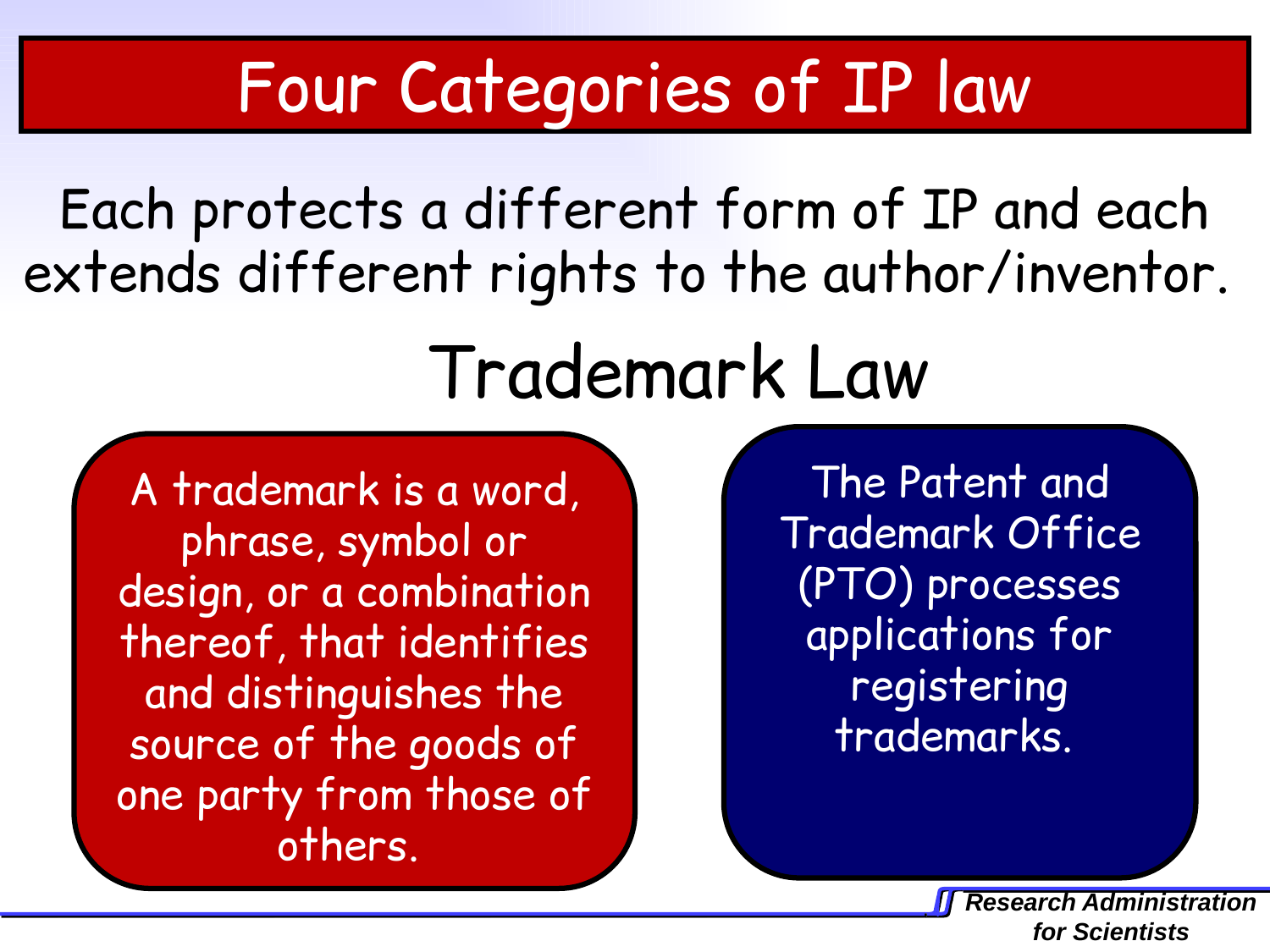

Four Categories of IP law
Each protects a different form of IP and each extends different rights to the author/inventor.
		    Trademark Law
The Patent and Trademark Office (PTO) processes applications for registering trademarks.

A trademark is a word, phrase, symbol or design, or a combination thereof, that identifies and distinguishes the source of the goods of one party from those of others.